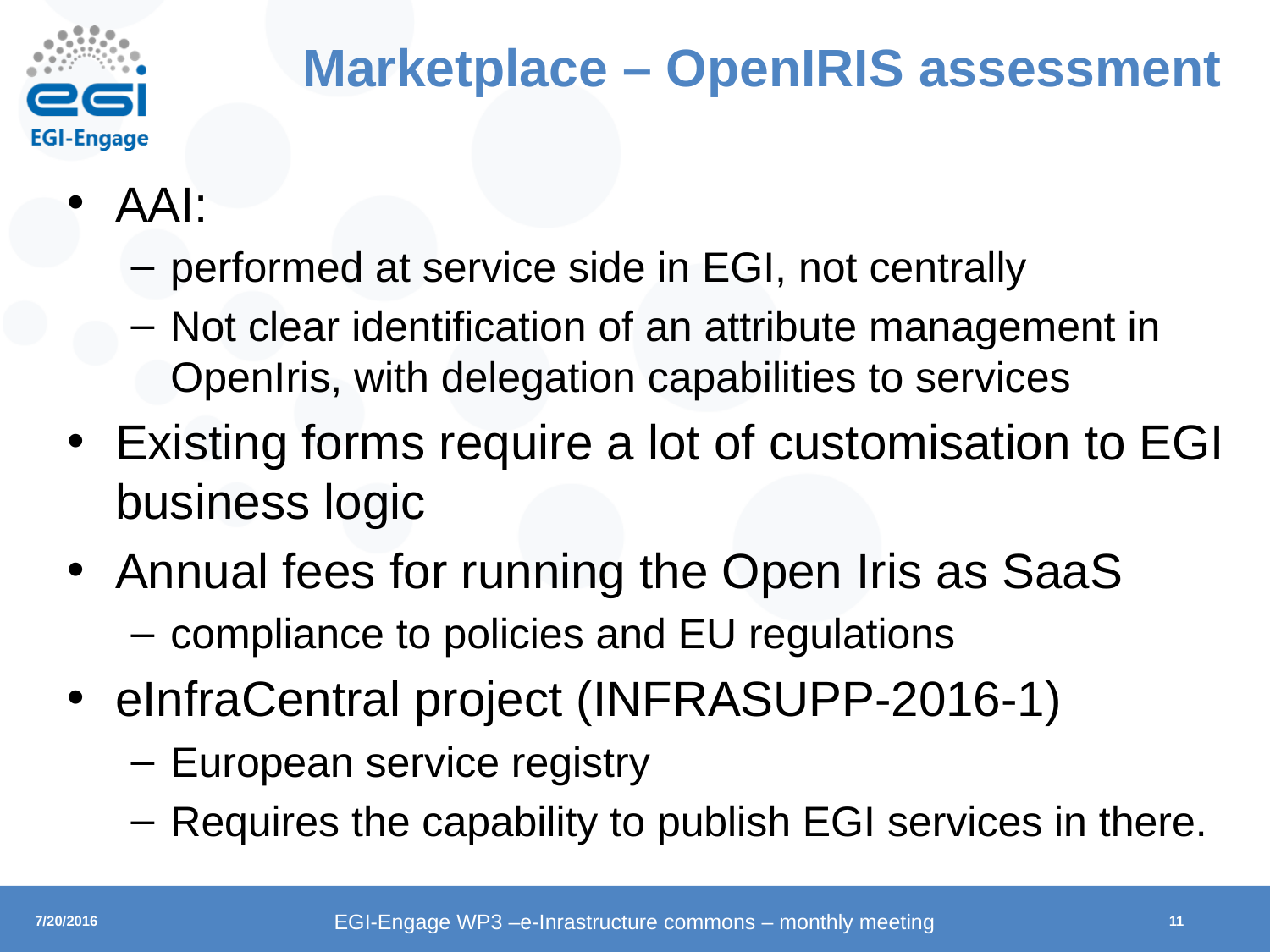

# Marketplace – OpenIRIS assessment
AAI:
performed at service side in EGI, not centrally
Not clear identification of an attribute management in OpenIris, with delegation capabilities to services
Existing forms require a lot of customisation to EGI business logic
Annual fees for running the Open Iris as SaaS
compliance to policies and EU regulations
eInfraCentral project (INFRASUPP-2016-1)
European service registry
Requires the capability to publish EGI services in there.

EGI-Engage WP3 –e-Inrastructure commons – monthly meeting